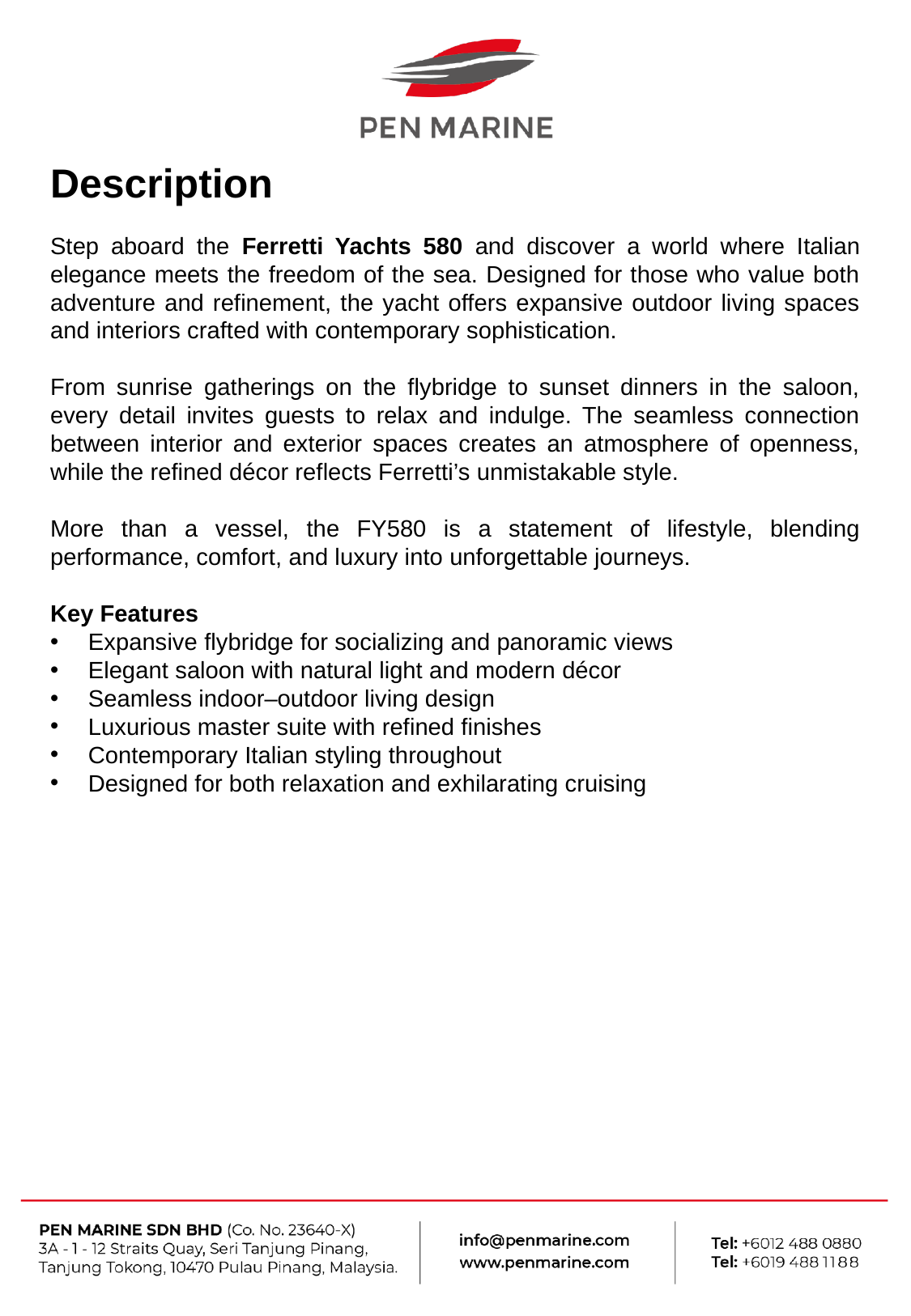

Description
Step aboard the Ferretti Yachts 580 and discover a world where Italian elegance meets the freedom of the sea. Designed for those who value both adventure and refinement, the yacht offers expansive outdoor living spaces and interiors crafted with contemporary sophistication.

From sunrise gatherings on the flybridge to sunset dinners in the saloon, every detail invites guests to relax and indulge. The seamless connection between interior and exterior spaces creates an atmosphere of openness, while the refined décor reflects Ferretti’s unmistakable style.

More than a vessel, the FY580 is a statement of lifestyle, blending performance, comfort, and luxury into unforgettable journeys.

Key Features
Expansive flybridge for socializing and panoramic views
Elegant saloon with natural light and modern décor
Seamless indoor–outdoor living design
Luxurious master suite with refined finishes
Contemporary Italian styling throughout
Designed for both relaxation and exhilarating cruising